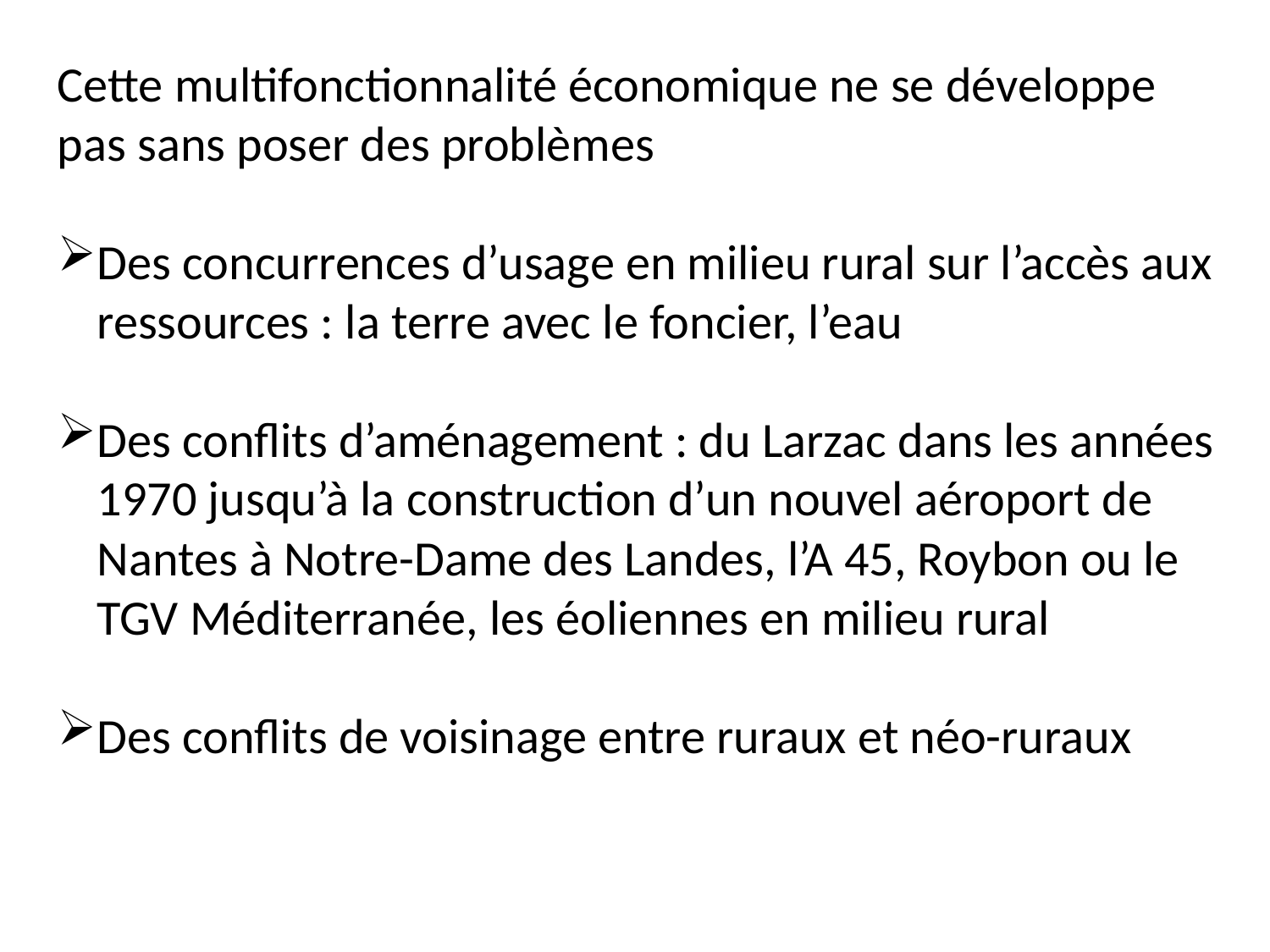

Cette multifonctionnalité économique ne se développe pas sans poser des problèmes

Des concurrences d’usage en milieu rural sur l’accès aux ressources : la terre avec le foncier, l’eau

Des conflits d’aménagement : du Larzac dans les années 1970 jusqu’à la construction d’un nouvel aéroport de Nantes à Notre-Dame des Landes, l’A 45, Roybon ou le TGV Méditerranée, les éoliennes en milieu rural

Des conflits de voisinage entre ruraux et néo-ruraux